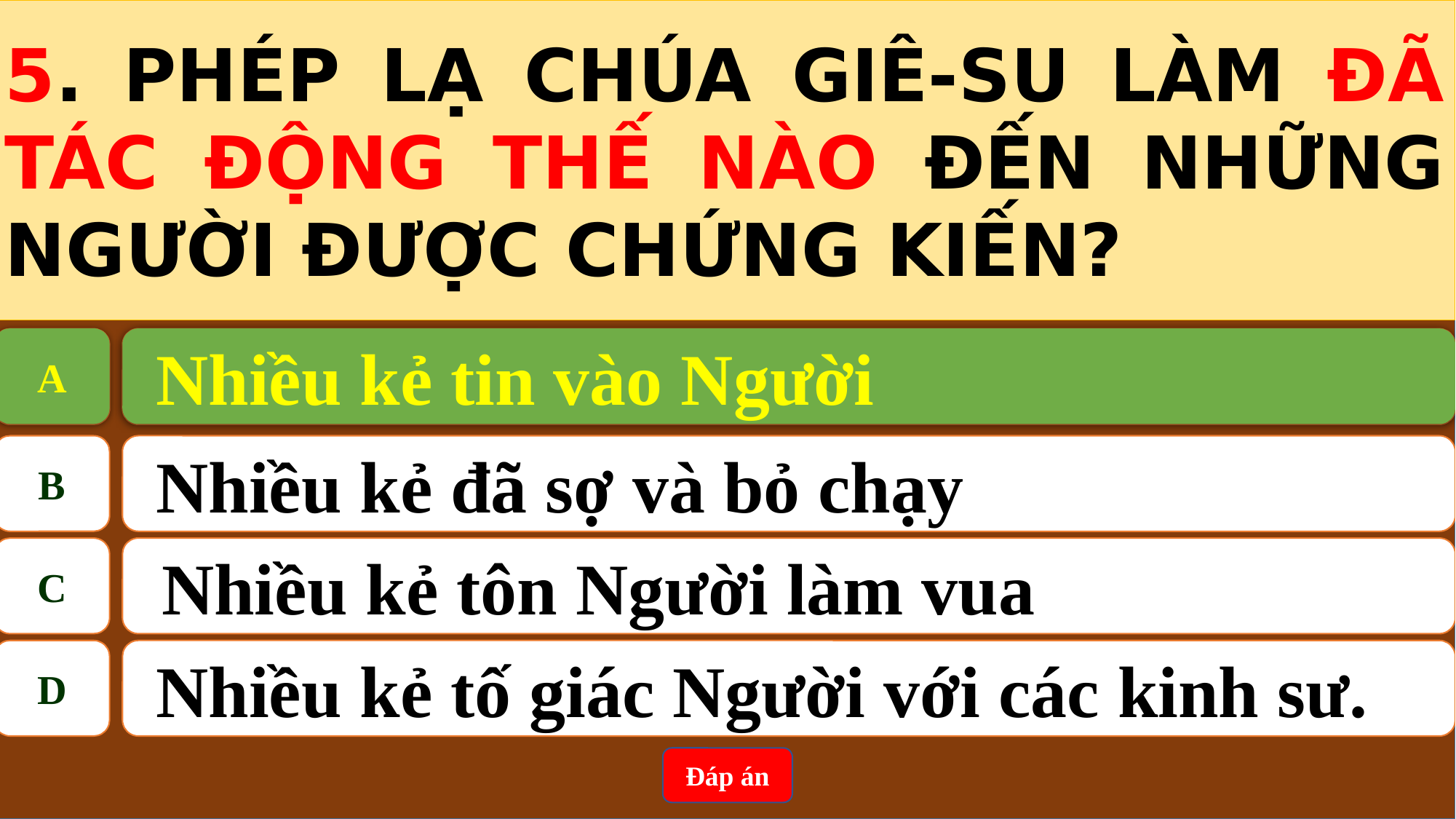

5. PHÉP LẠ CHÚA GIÊ-SU LÀM ĐÃ TÁC ĐỘNG THẾ NÀO ĐẾN NHỮNG NGƯỜI ĐƯỢC CHỨNG KIẾN?
A
 Nhiều kẻ tin vào Người
A
 Nhiều kẻ tin vào Người
B
 Nhiều kẻ đã sợ và bỏ chạy
C
Nhiều kẻ tôn Người làm vua
D
 Nhiều kẻ tố giác Người với các kinh sư.
Đáp án